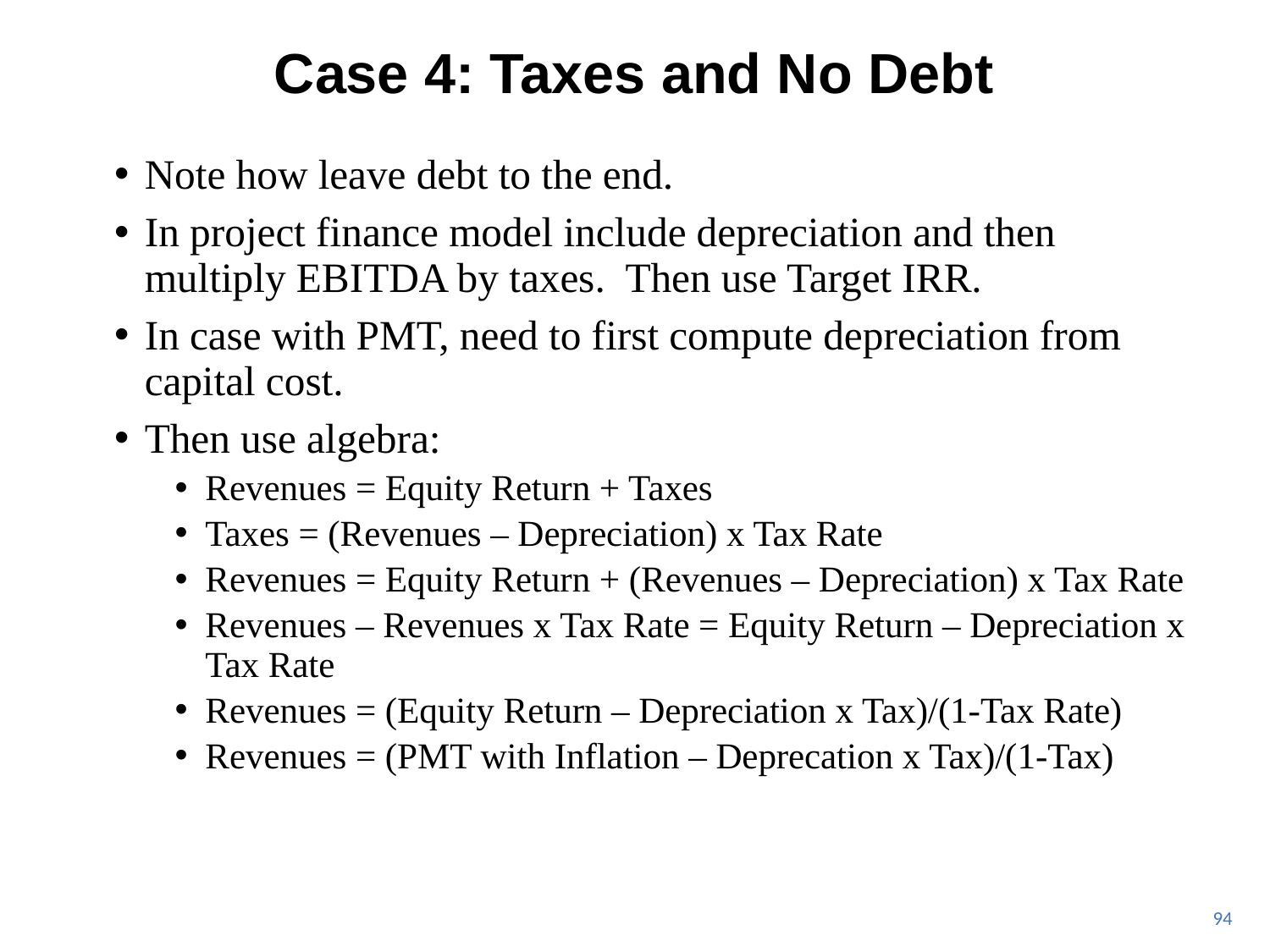

# Case 4: Taxes and No Debt
Note how leave debt to the end.
In project finance model include depreciation and then multiply EBITDA by taxes.  Then use Target IRR.
In case with PMT, need to first compute depreciation from capital cost.
Then use algebra:
Revenues = Equity Return + Taxes
Taxes = (Revenues – Depreciation) x Tax Rate
Revenues = Equity Return + (Revenues – Depreciation) x Tax Rate
Revenues – Revenues x Tax Rate = Equity Return – Depreciation x Tax Rate
Revenues = (Equity Return – Depreciation x Tax)/(1-Tax Rate)
Revenues = (PMT with Inflation – Deprecation x Tax)/(1-Tax)
94